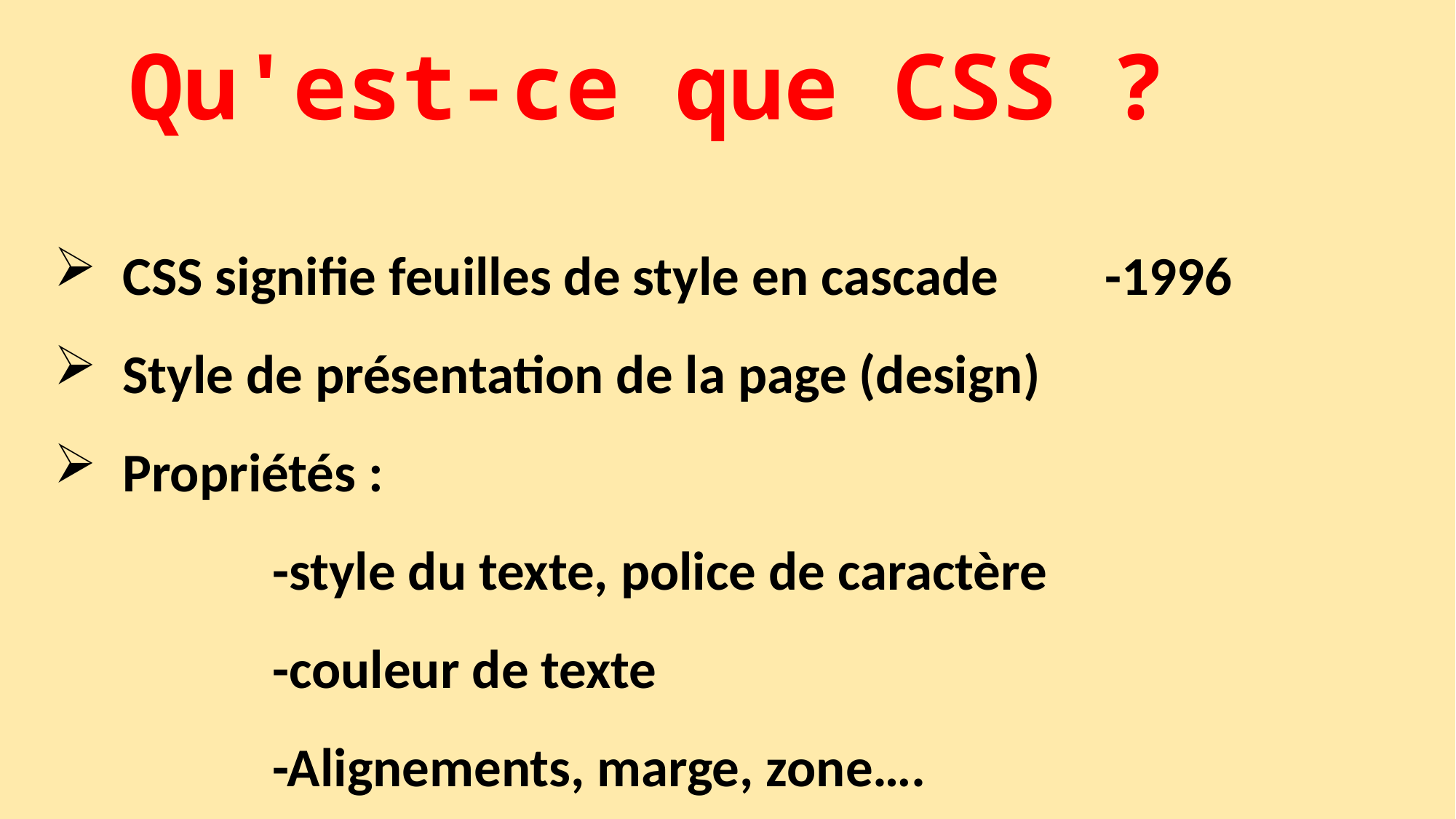

Qu'est-ce que CSS ?

CSS signifie feuilles de style en cascade 	-1996
Style de présentation de la page (design)
Propriétés :
		-style du texte, police de caractère
		-couleur de texte
		-Alignements, marge, zone….